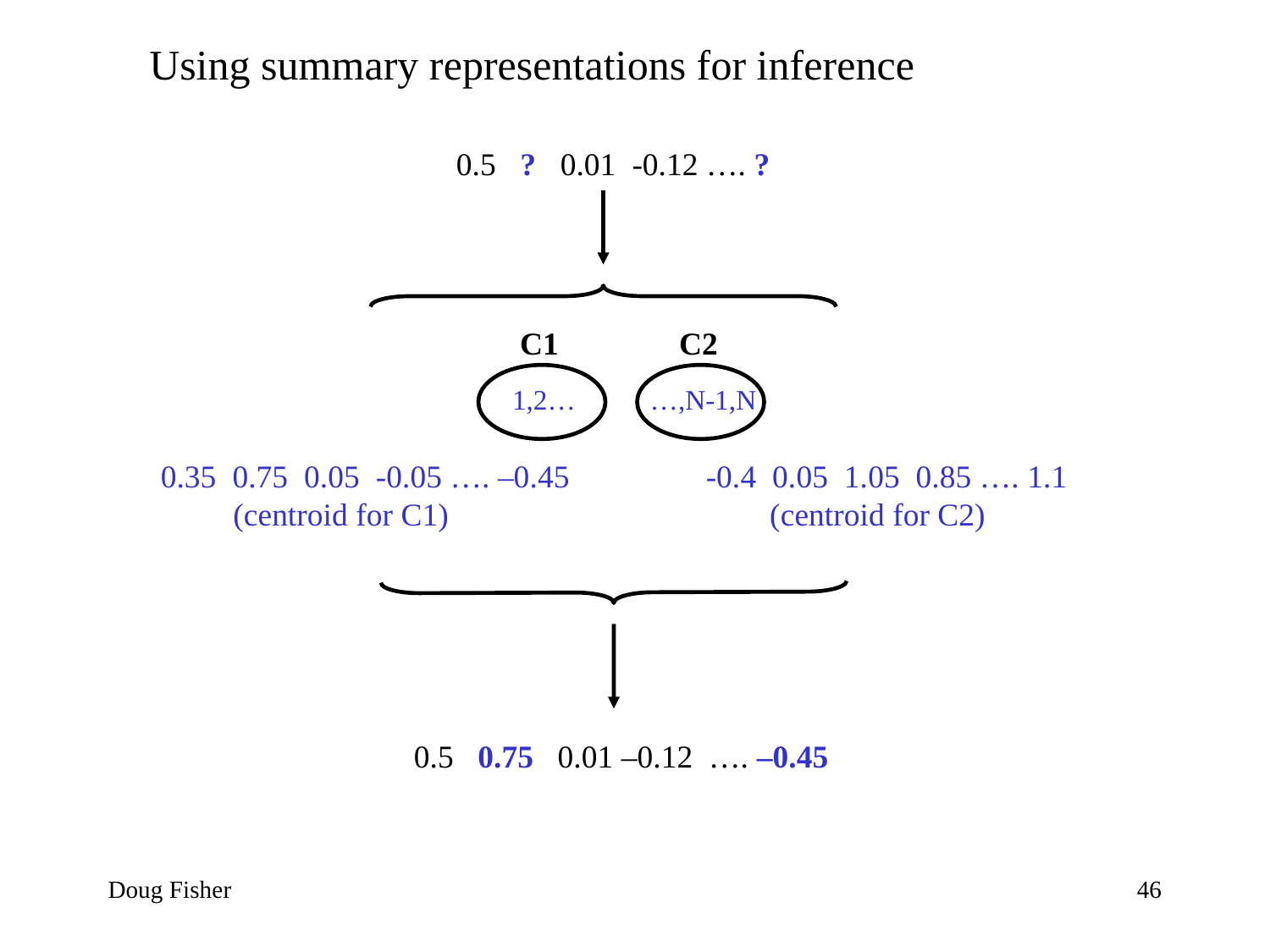

Using summary representations for inference

0.5   ?   0.01  -0.12 …. ?

C1               C2

1,2…
…,N-1,N
0.35  0.75  0.05  -0.05 …. –0.45                 -0.4  0.05  1.05  0.85 …. 1.1
         (centroid for C1)                                        (centroid for C2)

0.5   0.75   0.01 –0.12  …. –0.45
Doug Fisher
46